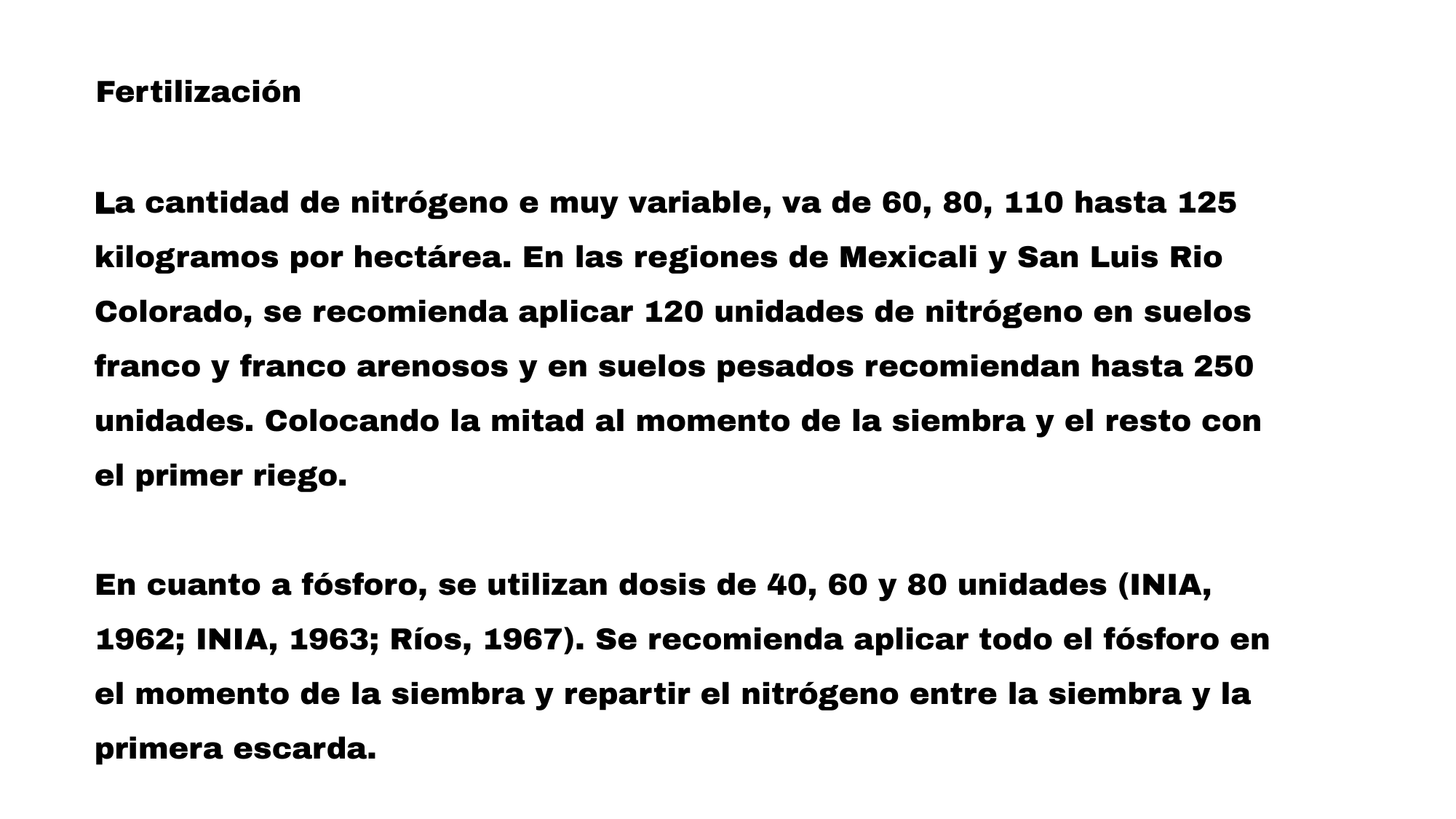

Fertilización
La cantidad de nitrógeno e muy variable, va de 60, 80, 110 hasta 125 kilogramos por hectárea. En las regiones de Mexicali y San Luis Rio Colorado, se recomienda aplicar 120 unidades de nitrógeno en suelos franco y franco arenosos y en suelos pesados recomiendan hasta 250 unidades. Colocando la mitad al momento de la siembra y el resto con el primer riego.

En cuanto a fósforo, se utilizan dosis de 40, 60 y 80 unidades (INIA, 1962; INIA, 1963; Ríos, 1967). Se recomienda aplicar todo el fósforo en el momento de la siembra y repartir el nitrógeno entre la siembra y la primera escarda.